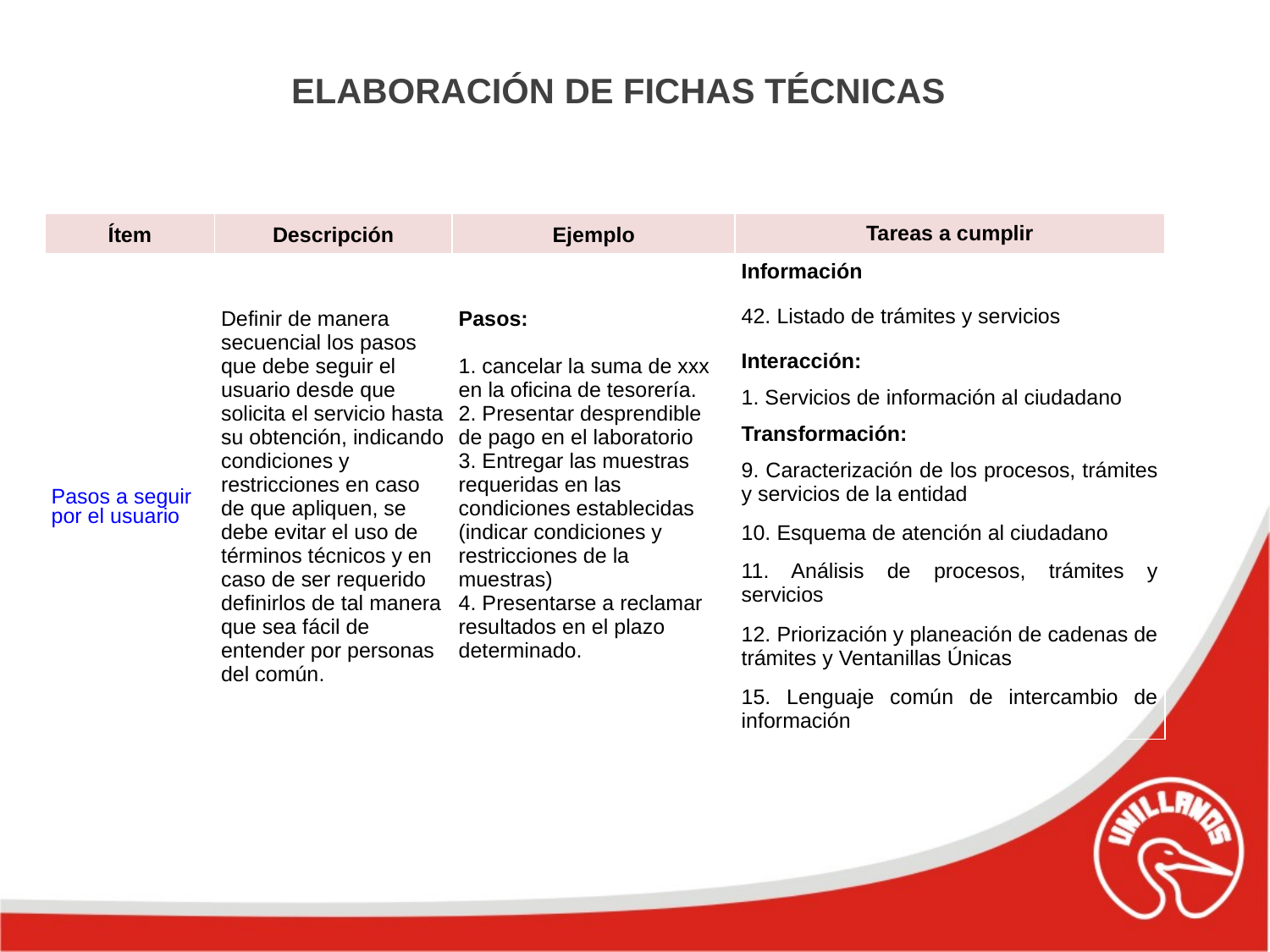

ELABORACIÓN DE FICHAS TÉCNICAS
| Ítem | Descripción | Ejemplo | Tareas a cumplir |
| --- | --- | --- | --- |
| Pasos a seguir por el usuario | Definir de manera secuencial los pasos que debe seguir el usuario desde que solicita el servicio hasta su obtención, indicando condiciones y restricciones en caso de que apliquen, se debe evitar el uso de términos técnicos y en caso de ser requerido definirlos de tal manera que sea fácil de entender por personas del común. | Pasos: 1. cancelar la suma de xxx en la oficina de tesorería. 2. Presentar desprendible de pago en el laboratorio 3. Entregar las muestras requeridas en las condiciones establecidas (indicar condiciones y restricciones de la muestras) 4. Presentarse a reclamar resultados en el plazo determinado. | Información |
|  |  |  | 42. Listado de trámites y servicios |
|  |  |  | Interacción: |
|  |  |  | 1. Servicios de información al ciudadano |
|  |  |  | Transformación: |
|  |  |  | 9. Caracterización de los procesos, trámites y servicios de la entidad |
|  |  |  | 10. Esquema de atención al ciudadano |
|  |  |  | 11. Análisis de procesos, trámites y servicios |
|  |  |  | 12. Priorización y planeación de cadenas de trámites y Ventanillas Únicas |
|  |  |  | 15. Lenguaje común de intercambio de información |